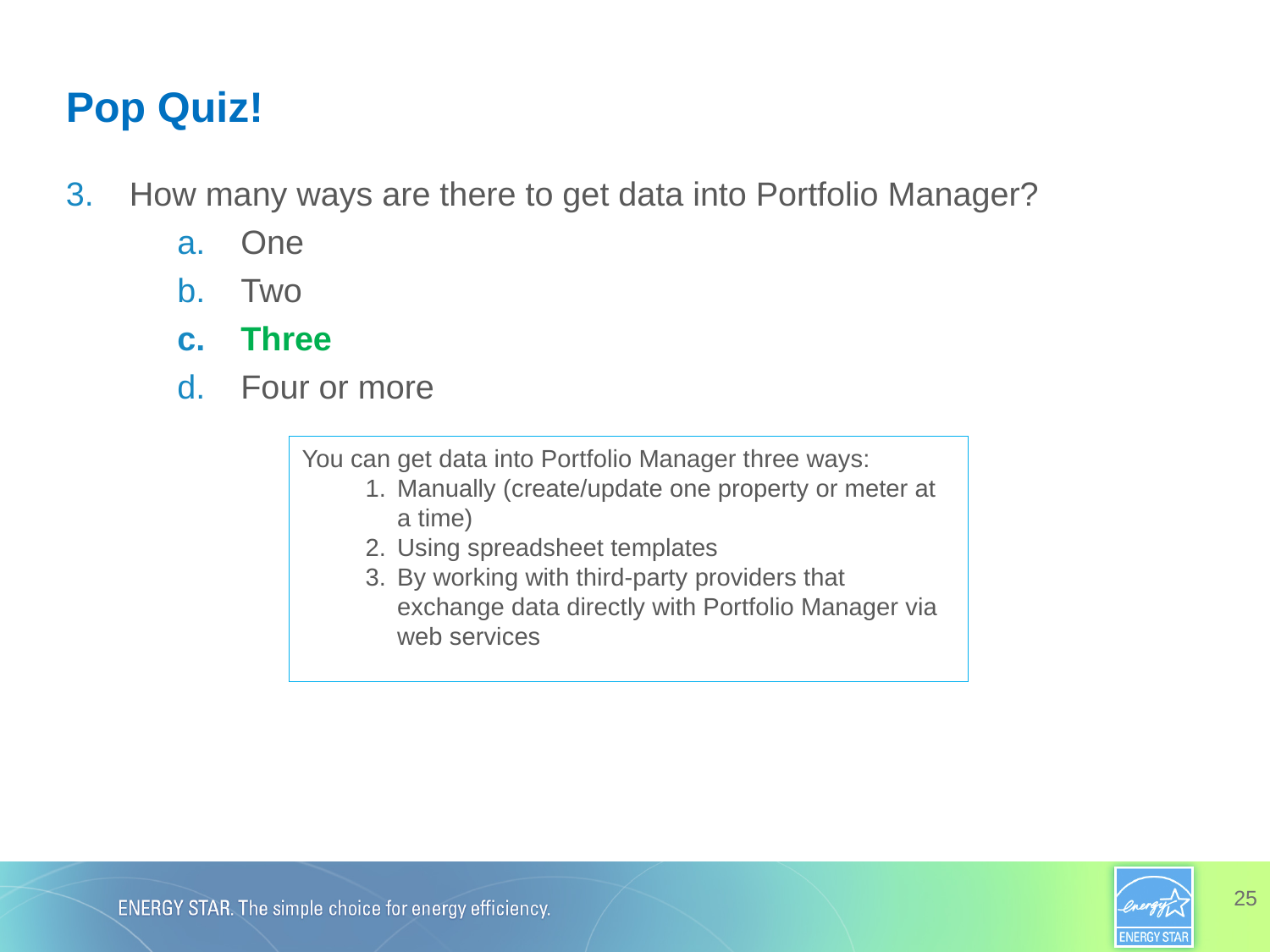

# Pop Quiz!
How many ways are there to get data into Portfolio Manager?
One
Two
Three
Four or more

You can get data into Portfolio Manager three ways:
Manually (create/update one property or meter at a time)
Using spreadsheet templates
By working with third-party providers that exchange data directly with Portfolio Manager via web services

25